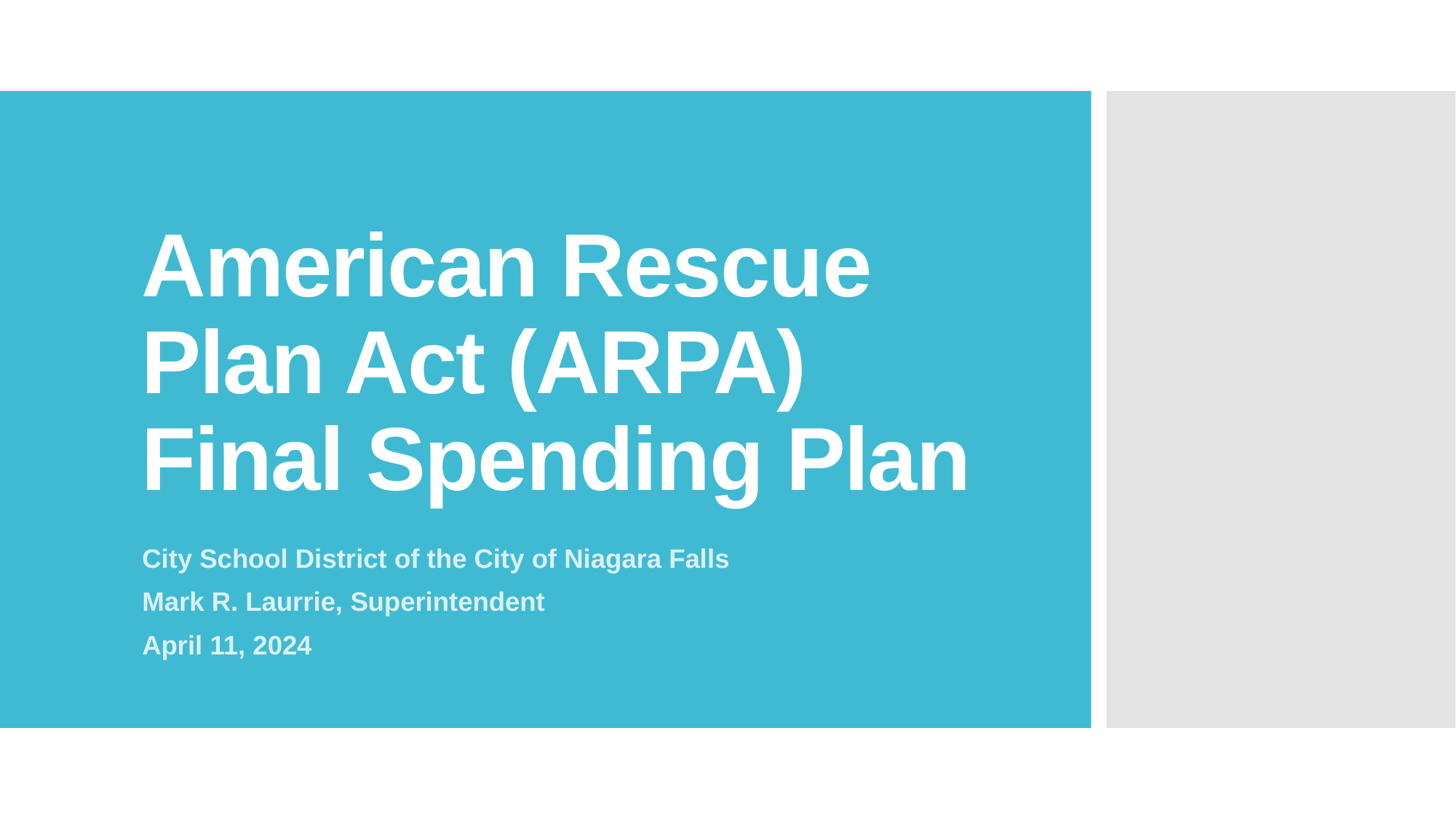

# American Rescue Plan Act (ARPA) Final Spending Plan
City School District of the City of Niagara Falls
Mark R. Laurrie, Superintendent
April 11, 2024